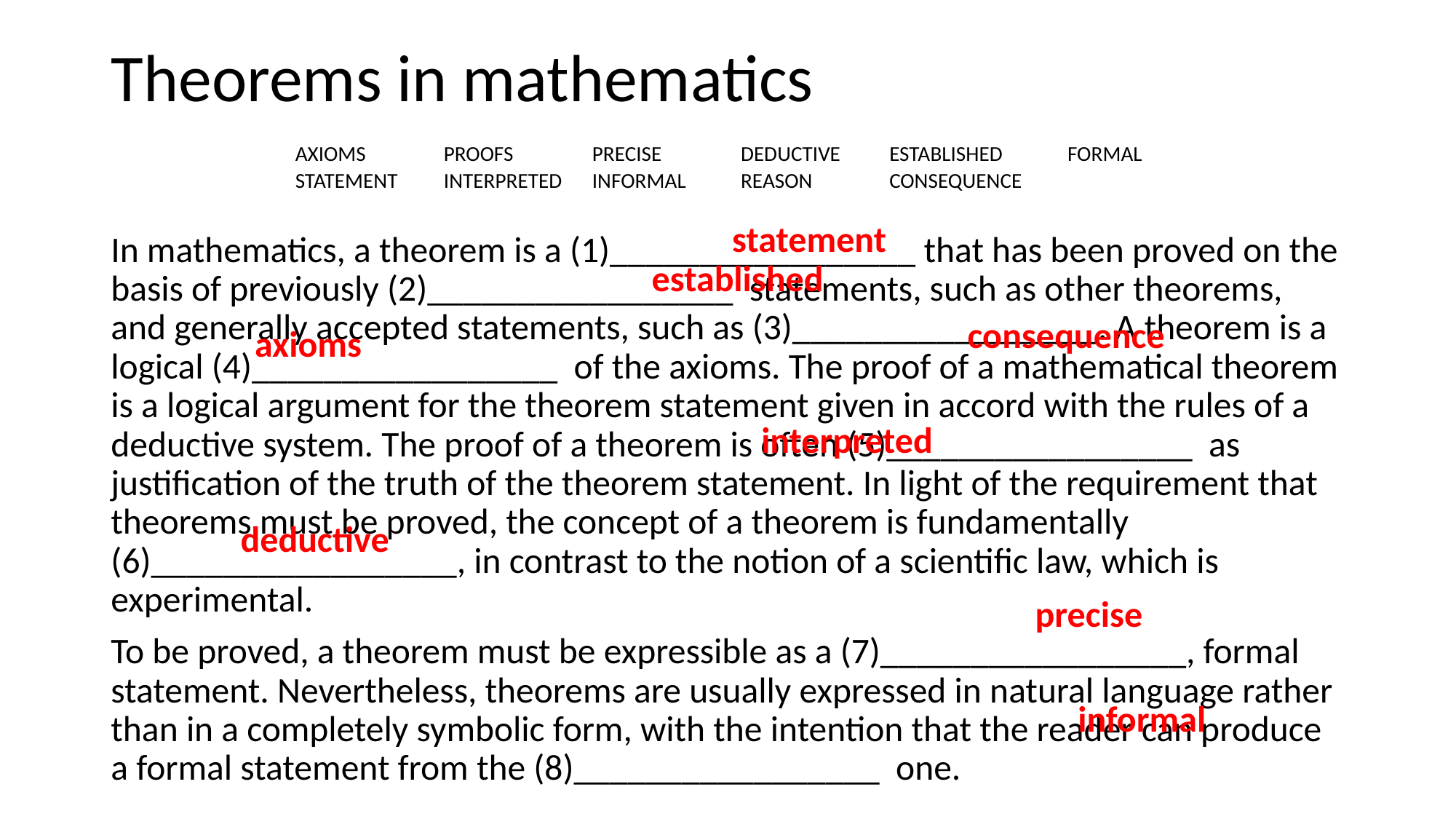

# Theorems in mathematics
| AXIOMS | PROOFS | PRECISE | DEDUCTIVE | ESTABLISHED | FORMAL |
| --- | --- | --- | --- | --- | --- |
| STATEMENT | INTERPRETED | INFORMAL | REASON | CONSEQUENCE |  |
statement
In mathematics, a theorem is a (1)_________________ that has been proved on the basis of previously (2)_________________  statements, such as other theorems, and generally accepted statements, such as (3)_________________. A theorem is a logical (4)_________________  of the axioms. The proof of a mathematical theorem is a logical argument for the theorem statement given in accord with the rules of a deductive system. The proof of a theorem is often (5)_________________  as justification of the truth of the theorem statement. In light of the requirement that theorems must be proved, the concept of a theorem is fundamentally (6)_________________, in contrast to the notion of a scientific law, which is experimental.
To be proved, a theorem must be expressible as a (7)_________________, formal statement. Nevertheless, theorems are usually expressed in natural language rather than in a completely symbolic form, with the intention that the reader can produce a formal statement from the (8)_________________  one.

established
consequence
axioms
interpreted
deductive
precise
informal